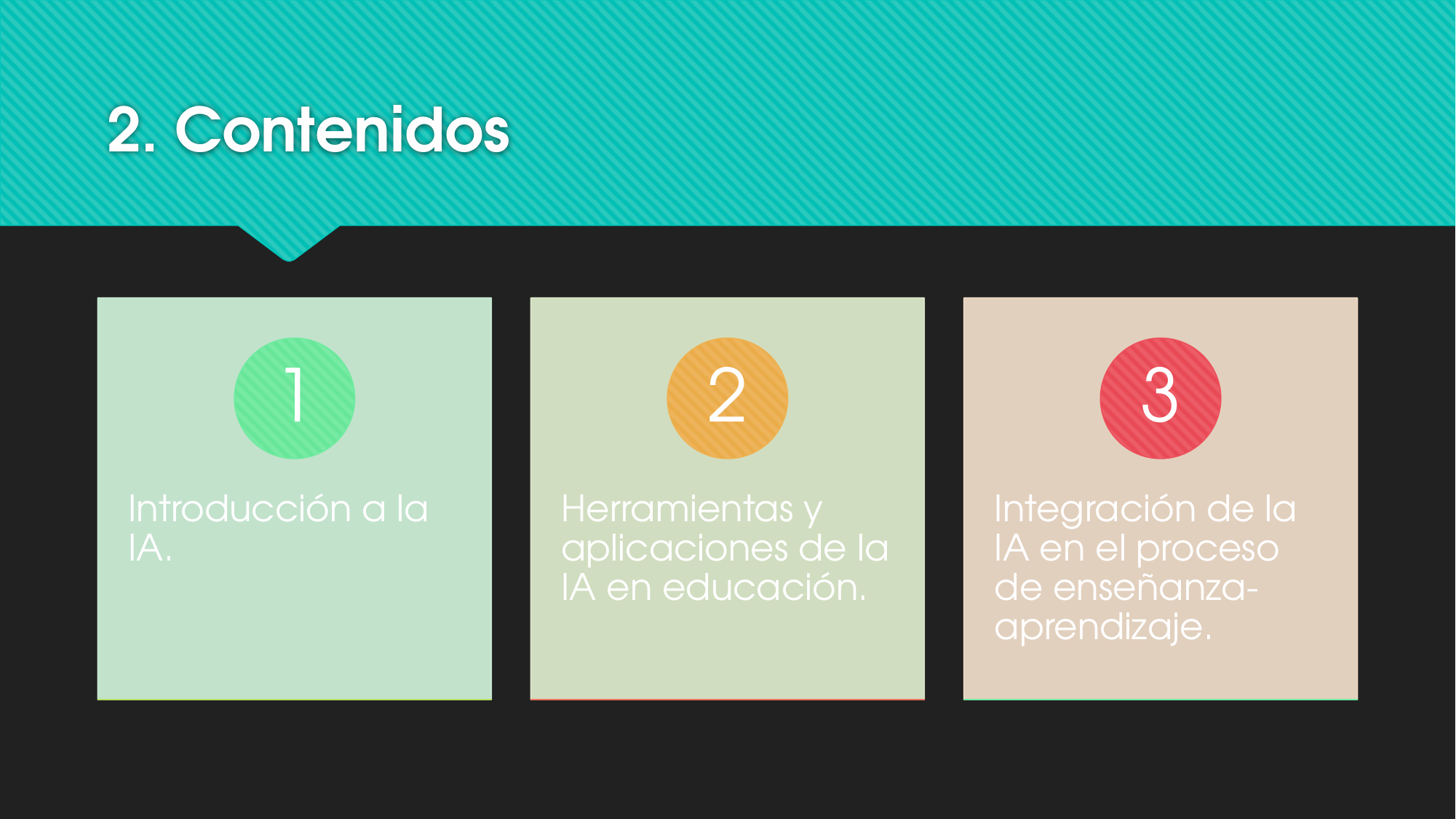

# 2. Contenidos
Introducción a la IA.
1
Herramientas y aplicaciones de la IA en educación.
2
Integración de la IA en el proceso de enseñanza-aprendizaje.
3